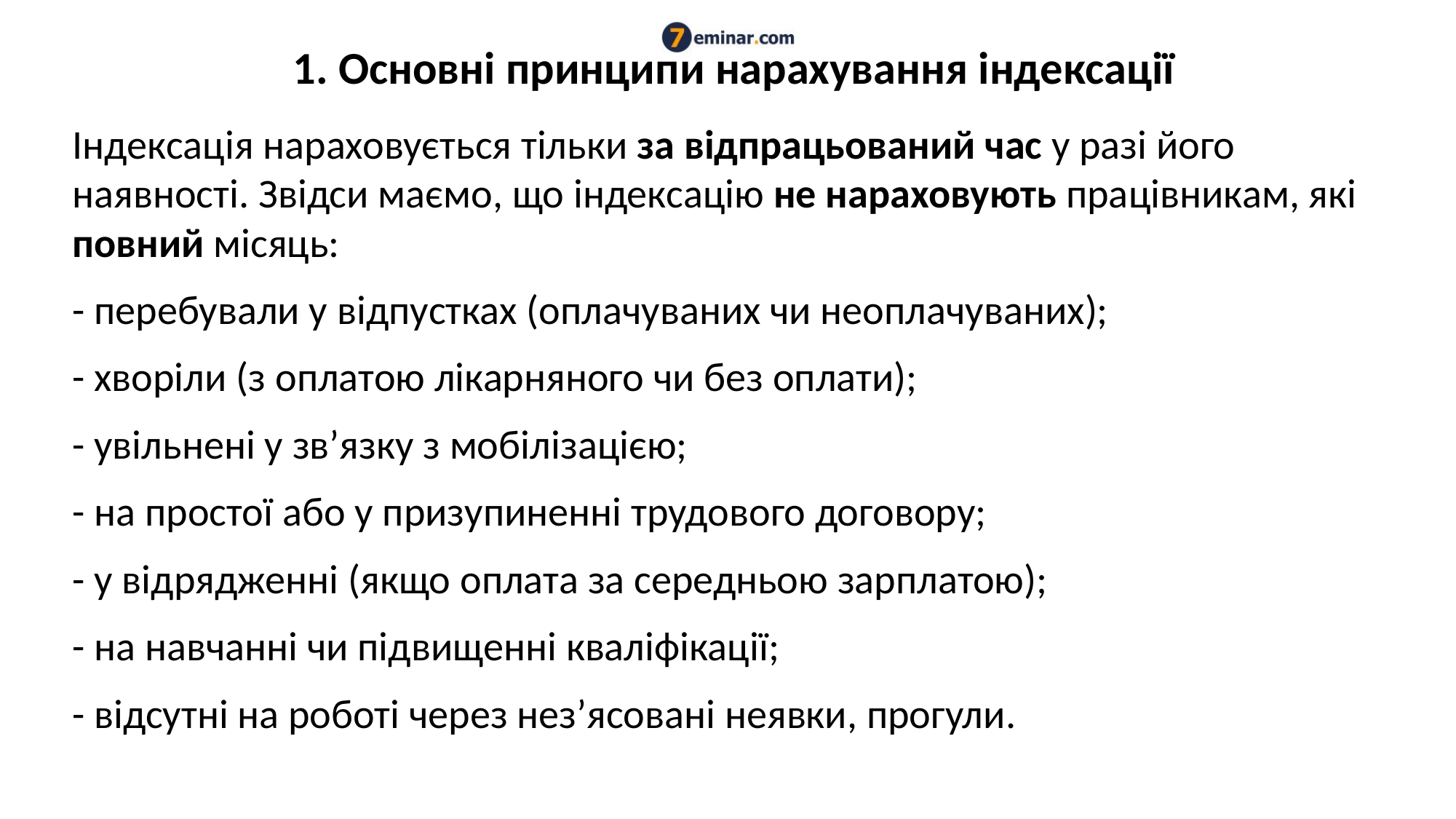

# 1. Основні принципи нарахування індексації
Індексація нараховується тільки за відпрацьований час у разі його наявності. Звідси маємо, що індексацію не нараховують працівникам, які повний місяць:
- перебували у відпустках (оплачуваних чи неоплачуваних);
- хворіли (з оплатою лікарняного чи без оплати);
- увільнені у зв’язку з мобілізацією;
- на простої або у призупиненні трудового договору;
- у відрядженні (якщо оплата за середньою зарплатою);
- на навчанні чи підвищенні кваліфікації;
- відсутні на роботі через нез’ясовані неявки, прогули.

29